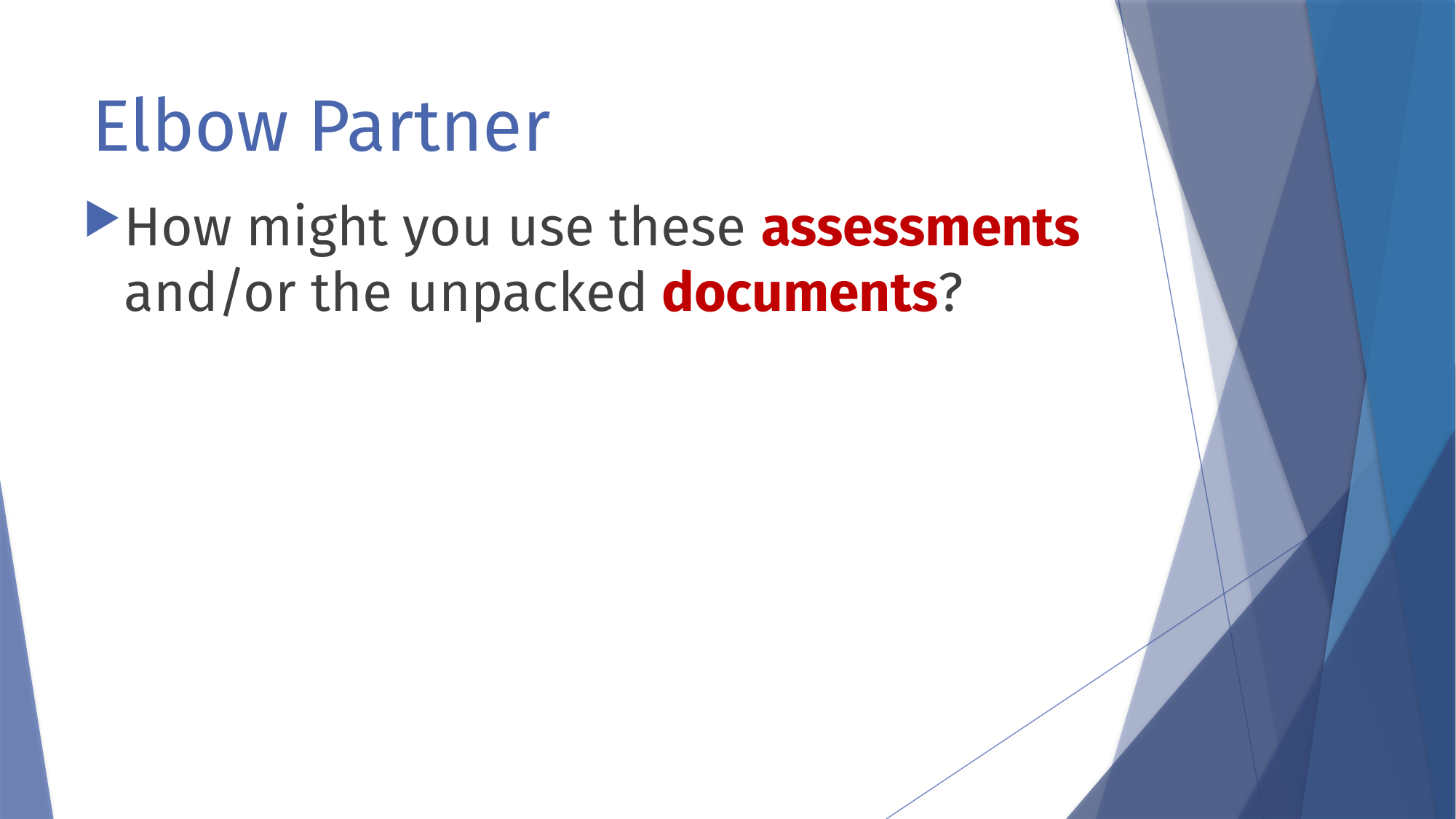

# Elbow Partner
How might you use these assessments and/or the unpacked documents?